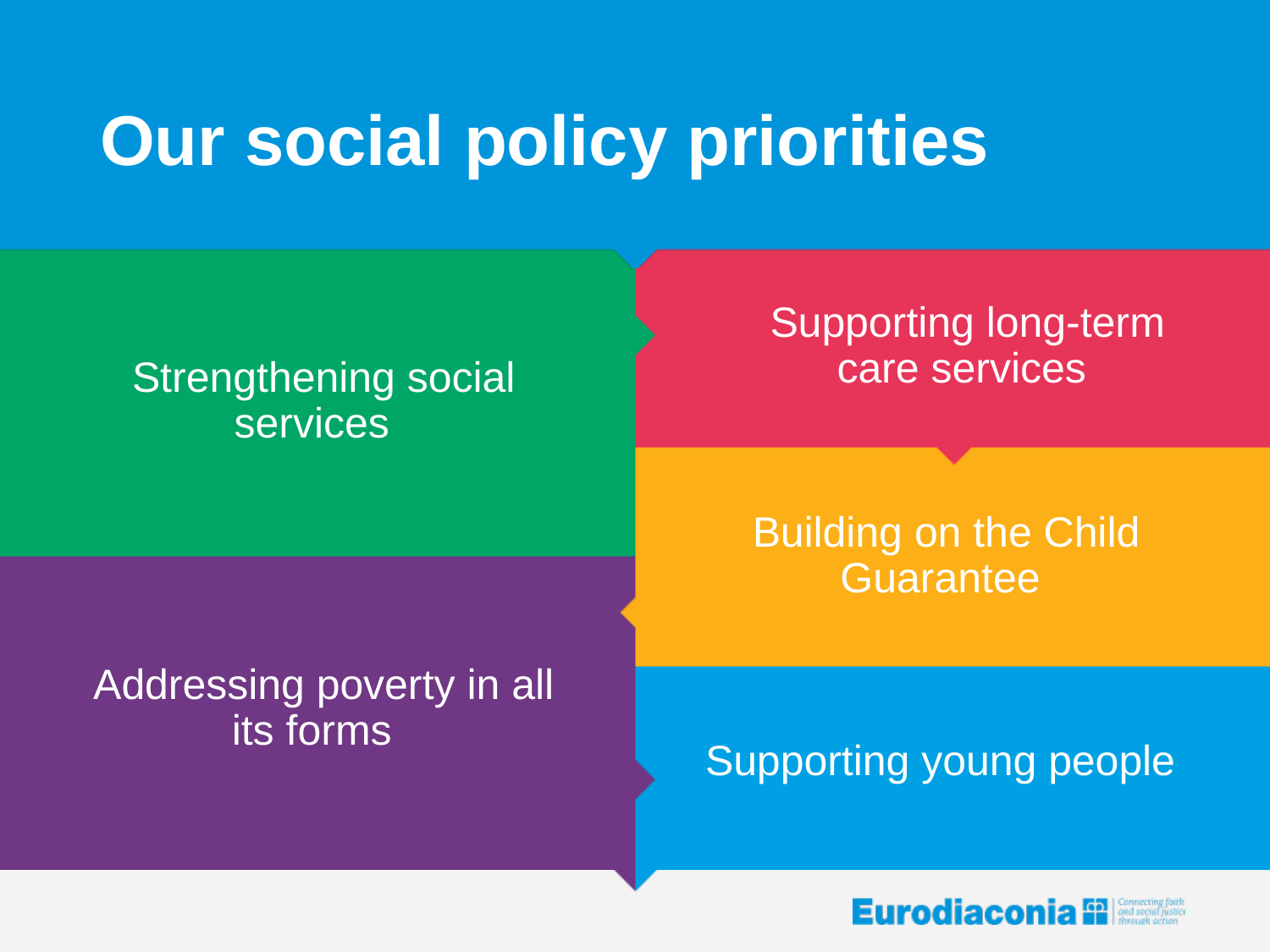

# Our social policy priorities
Supporting long-term care services
Strengthening social services
Building on the Child Guarantee
Addressing poverty in all its forms
Supporting young people